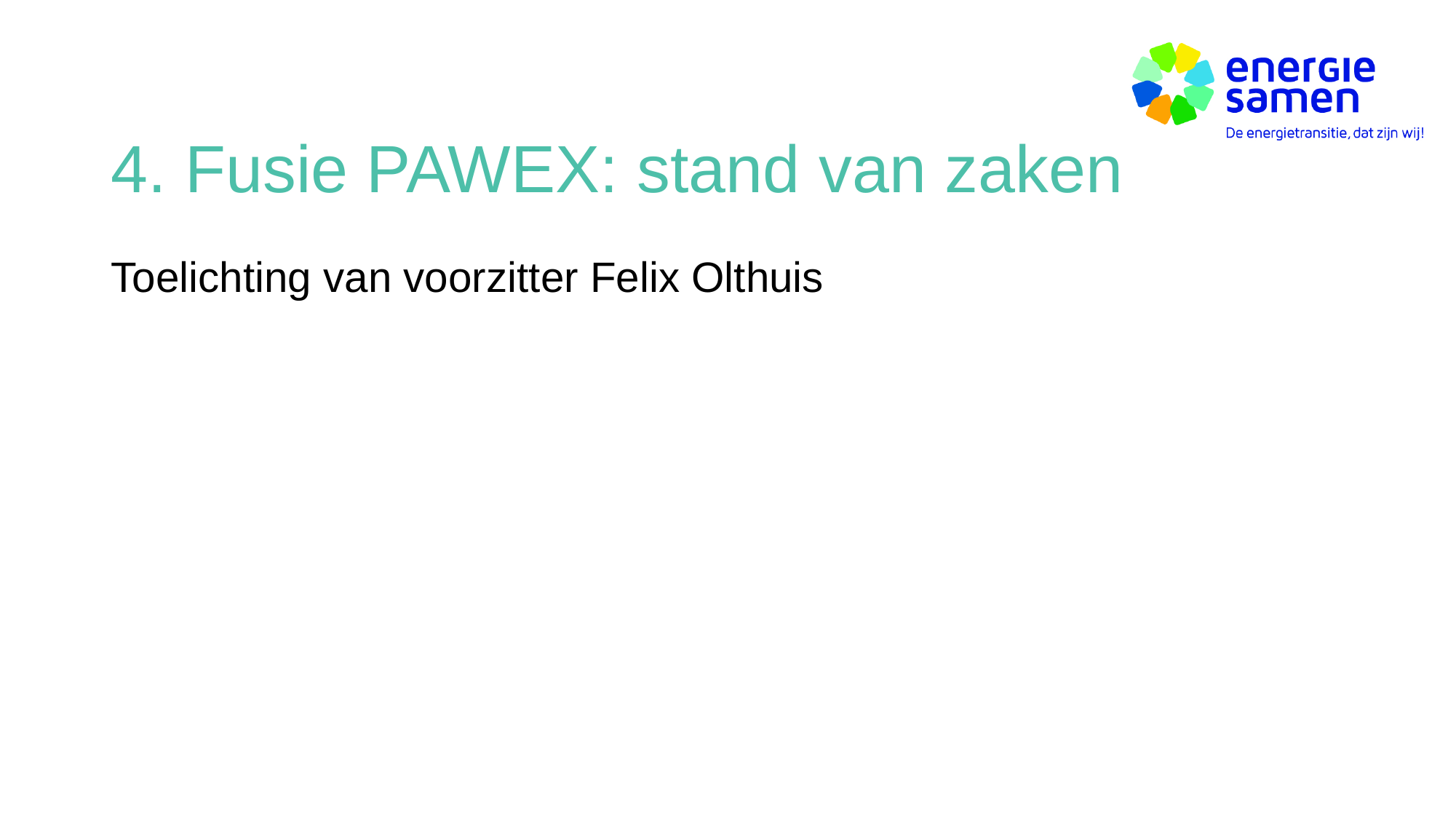

# 4. Fusie PAWEX: stand van zaken
Toelichting van voorzitter Felix Olthuis